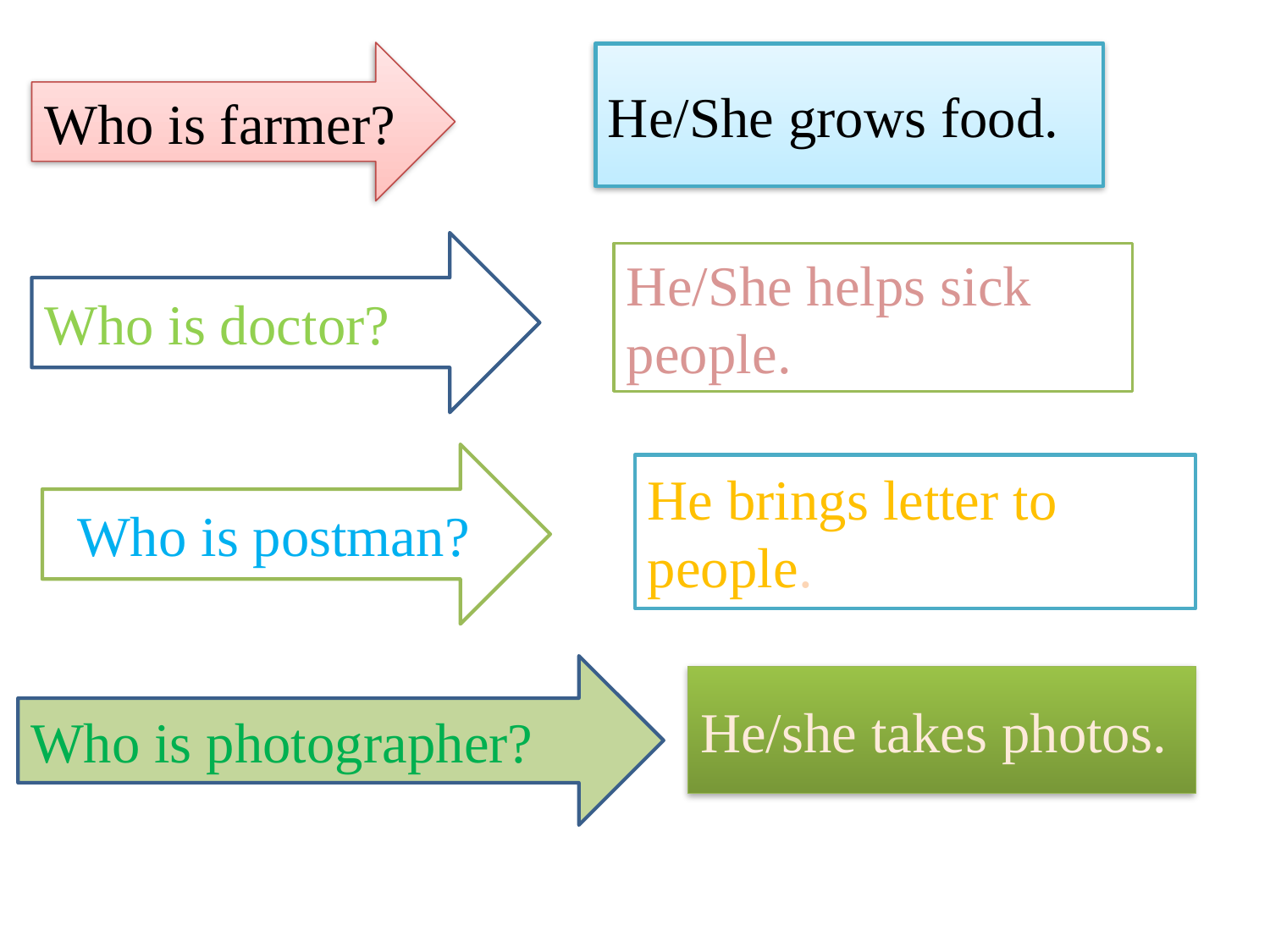

Who is farmer?
He/She grows food.
Who is doctor?
He/She helps sick people.
Who is postman?
He brings letter to people.
Who is photographer?
He/she takes photos.